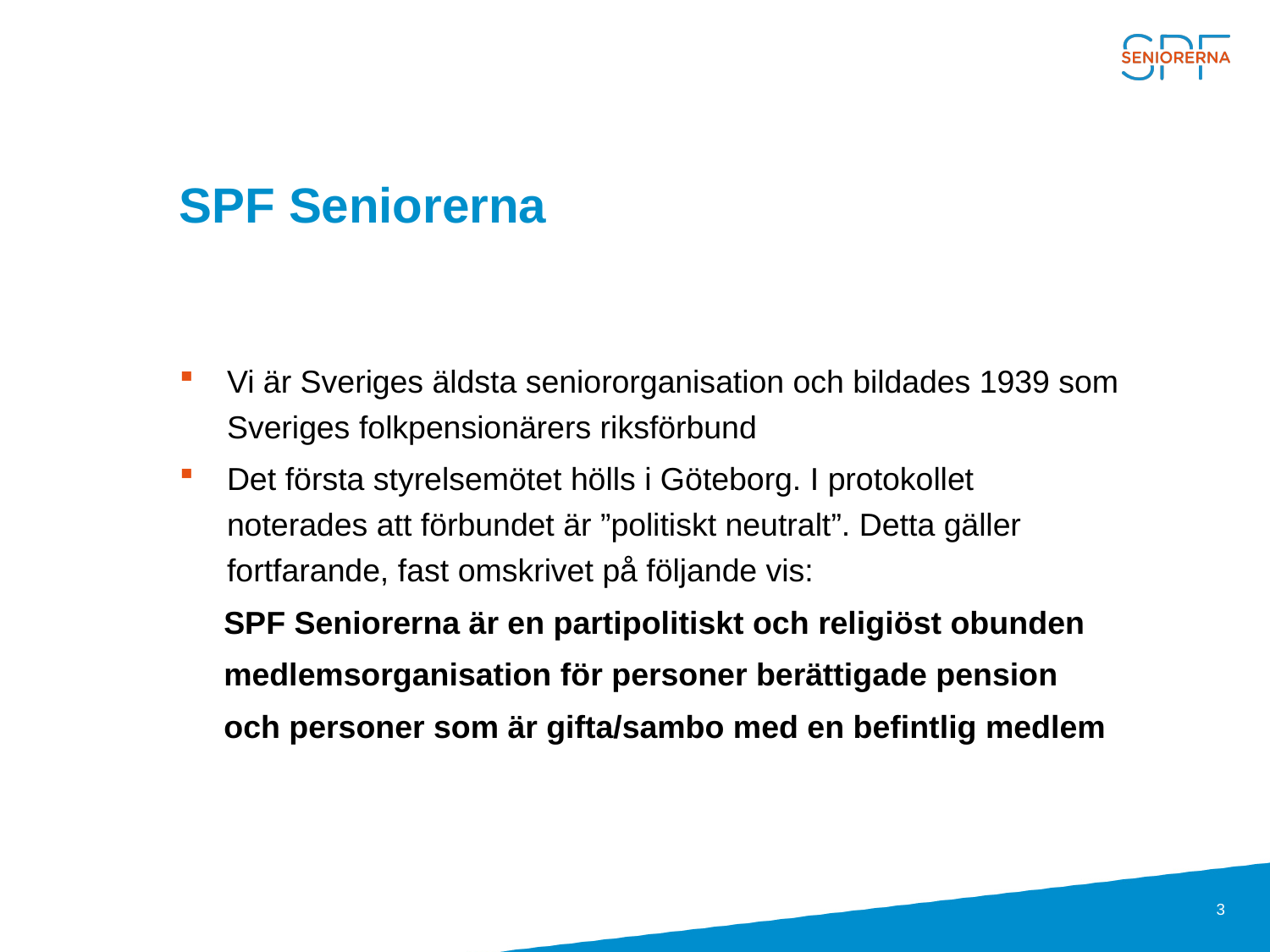

# SPF Seniorerna
Vi är Sveriges äldsta seniororganisation och bildades 1939 som Sveriges folkpensionärers riksförbund
Det första styrelsemötet hölls i Göteborg. I protokollet noterades att förbundet är ”politiskt neutralt”. Detta gäller fortfarande, fast omskrivet på följande vis:
     SPF Seniorerna är en partipolitiskt och religiöst obunden
     medlemsorganisation för personer berättigade pension
     och personer som är gifta/sambo med en befintlig medlem
3